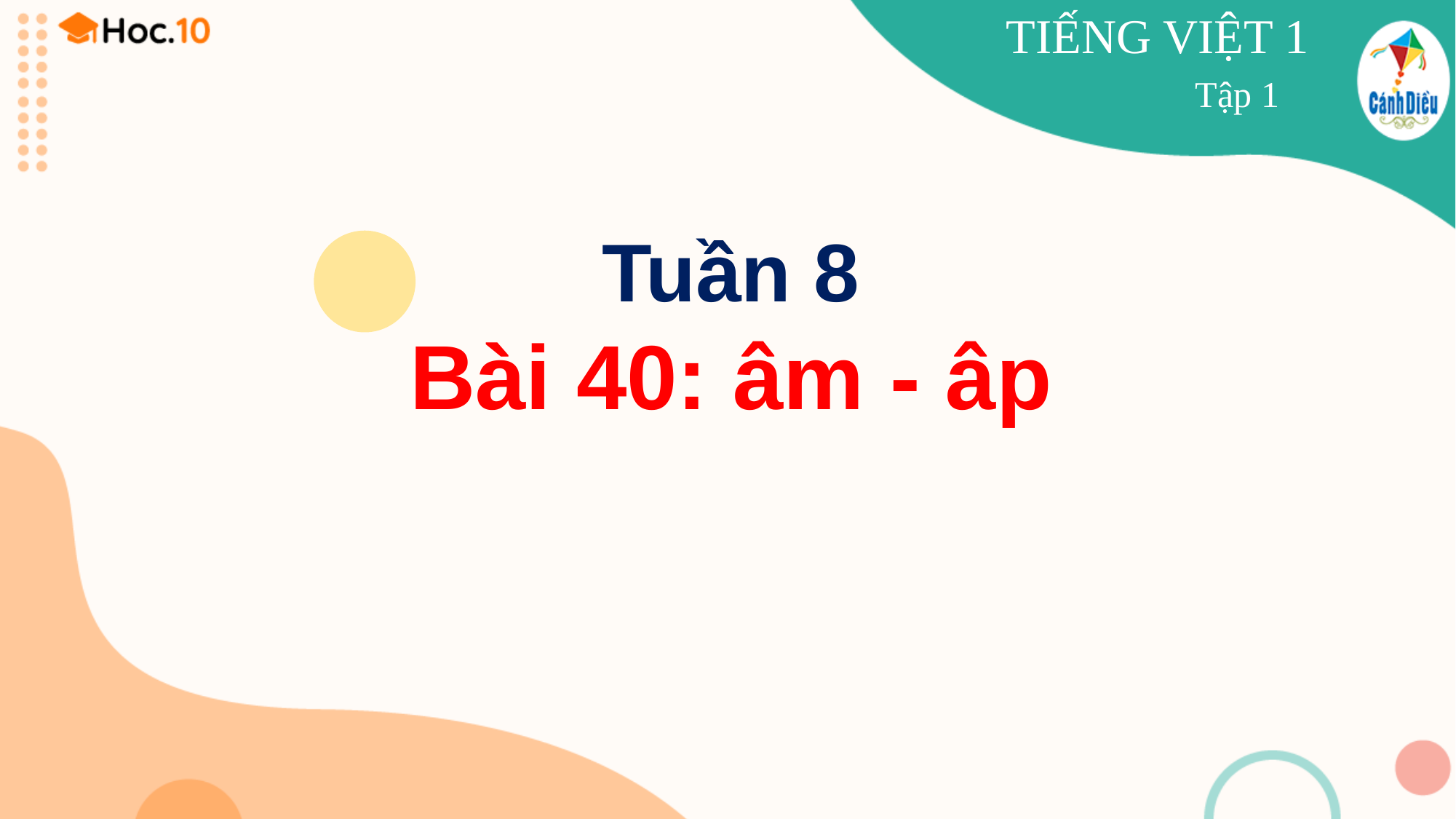

TIẾNG VIỆT 1
Tập 1
Tuần 8
Bài 40: âm - âp